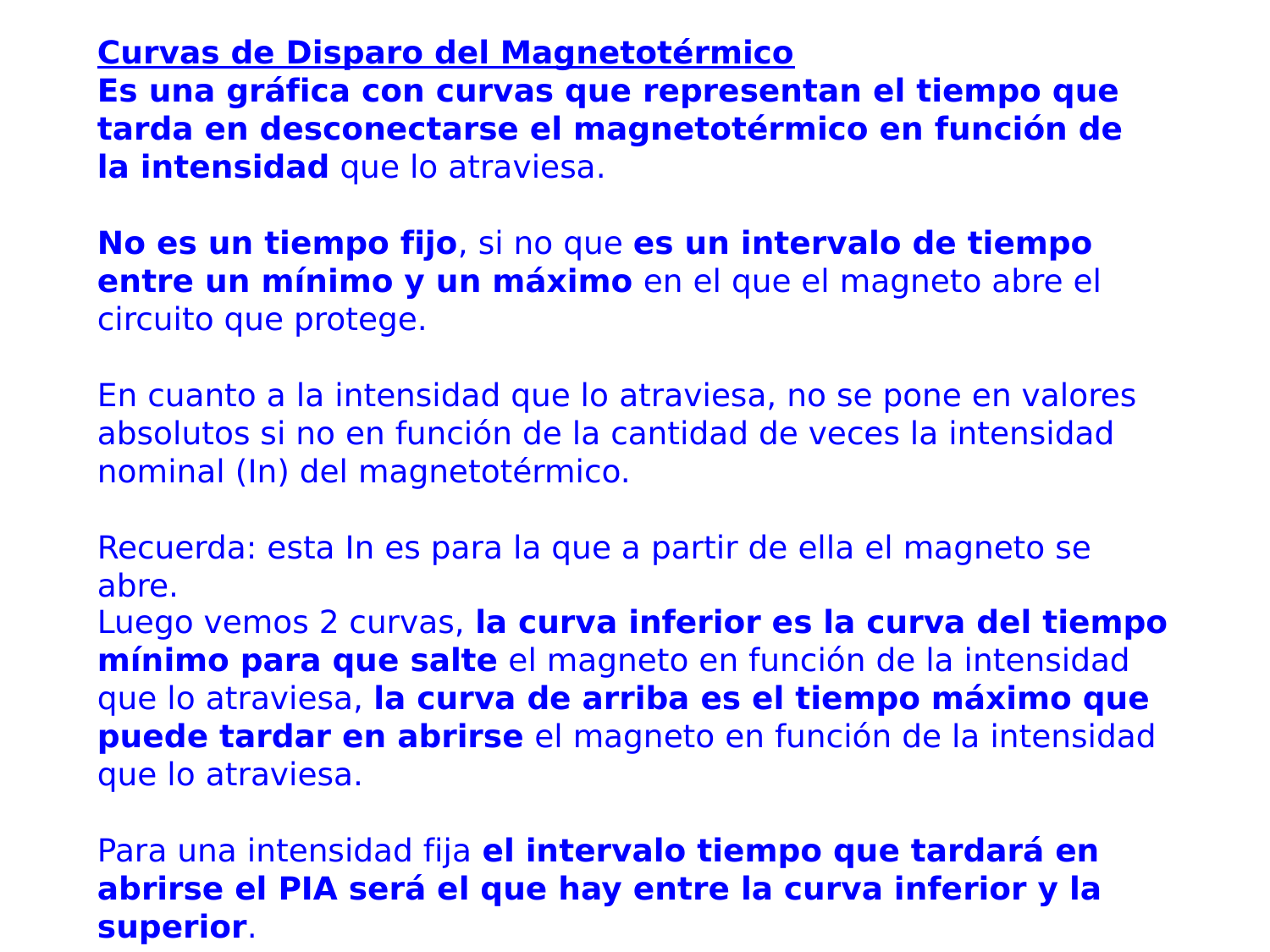

Curvas de Disparo del Magnetotérmico
Es una gráfica con curvas que representan el tiempo que tarda en desconectarse el magnetotérmico en función de la intensidad que lo atraviesa.
No es un tiempo fijo, si no que es un intervalo de tiempo entre un mínimo y un máximo en el que el magneto abre el circuito que protege.
En cuanto a la intensidad que lo atraviesa, no se pone en valores absolutos si no en función de la cantidad de veces la intensidad nominal (In) del magnetotérmico.
Recuerda: esta In es para la que a partir de ella el magneto se abre.
Luego vemos 2 curvas, la curva inferior es la curva del tiempo mínimo para que salte el magneto en función de la intensidad que lo atraviesa, la curva de arriba es el tiempo máximo que puede tardar en abrirse el magneto en función de la intensidad que lo atraviesa.
Para una intensidad fija el intervalo tiempo que tardará en abrirse el PIA será el que hay entre la curva inferior y la superior.